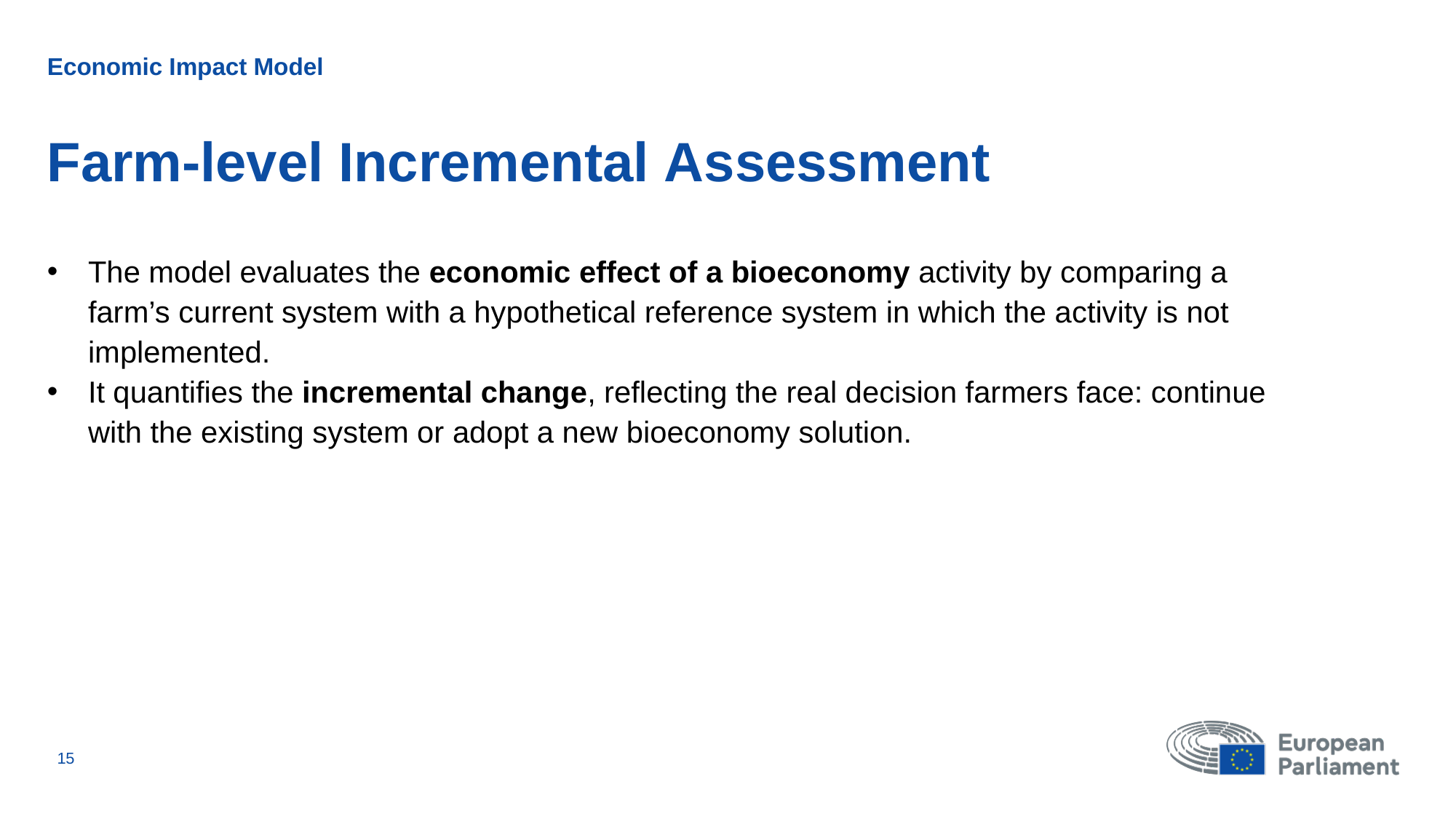

Economic Impact Model
# Farm‑level Incremental Assessment
The model evaluates the economic effect of a bioeconomy activity by comparing a farm’s current system with a hypothetical reference system in which the activity is not implemented.
It quantifies the incremental change, reflecting the real decision farmers face: continue with the existing system or adopt a new bioeconomy solution.